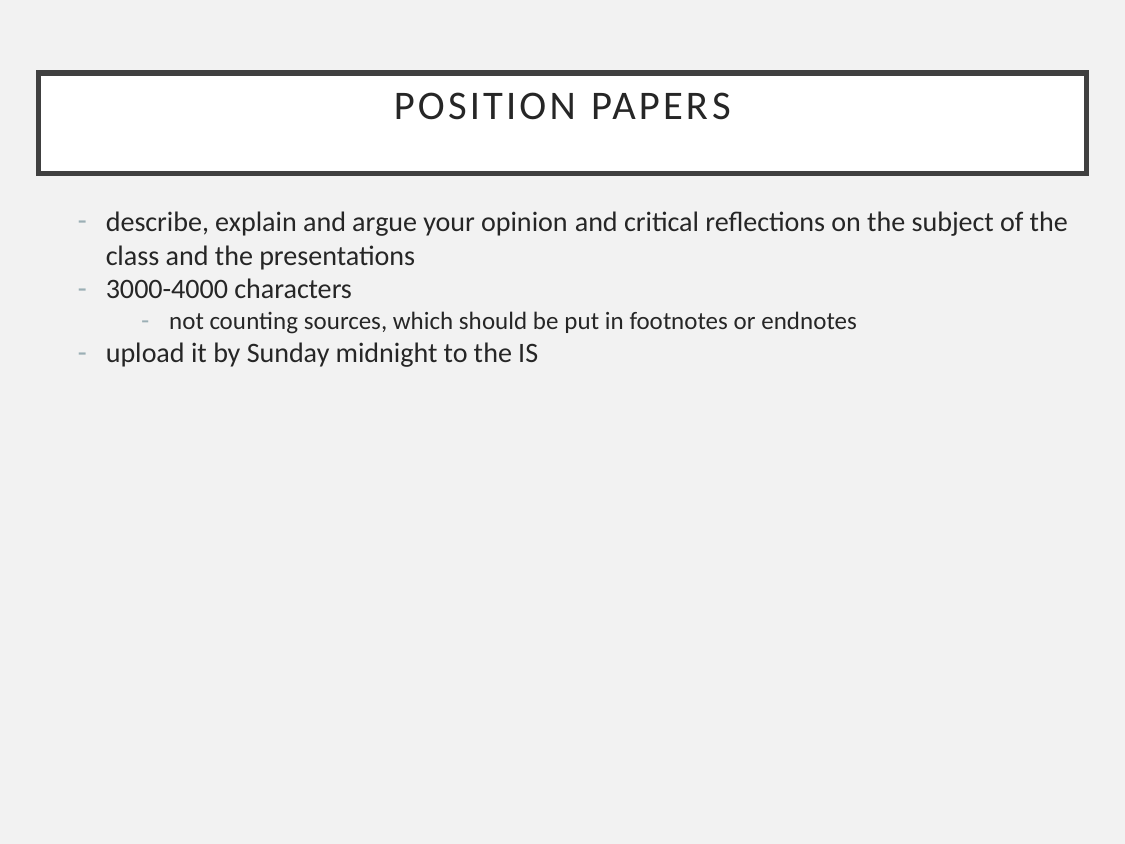

# Position paperS
describe, explain and argue your opinion and critical reflections on the subject of the class and the presentations
3000-4000 characters
not counting sources, which should be put in footnotes or endnotes
upload it by Sunday midnight to the IS